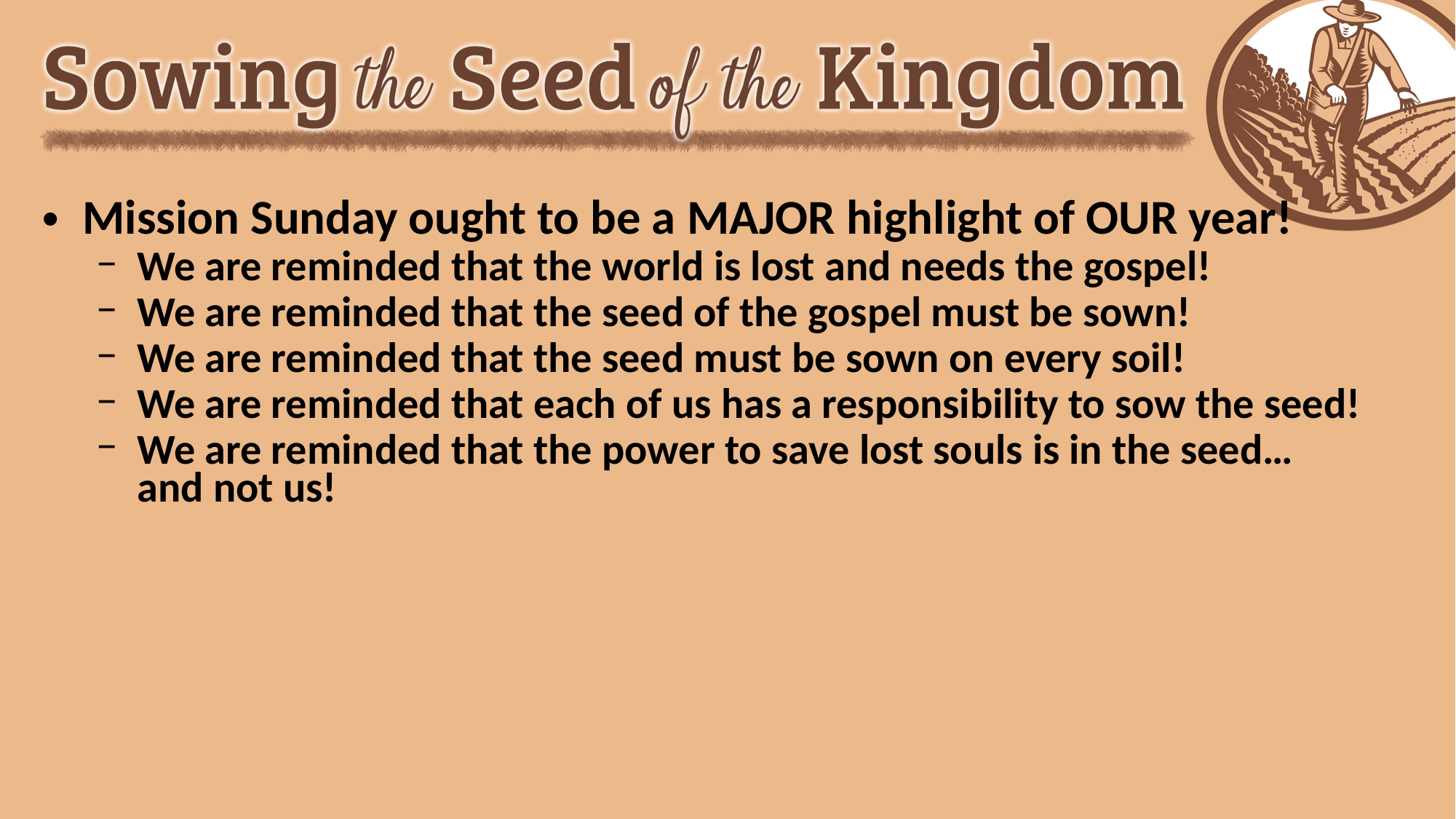

Mission Sunday ought to be a MAJOR highlight of OUR year!
We are reminded that the world is lost and needs the gospel!
We are reminded that the seed of the gospel must be sown!
We are reminded that the seed must be sown on every soil!
We are reminded that each of us has a responsibility to sow the seed!
We are reminded that the power to save lost souls is in the seed…
and not us!